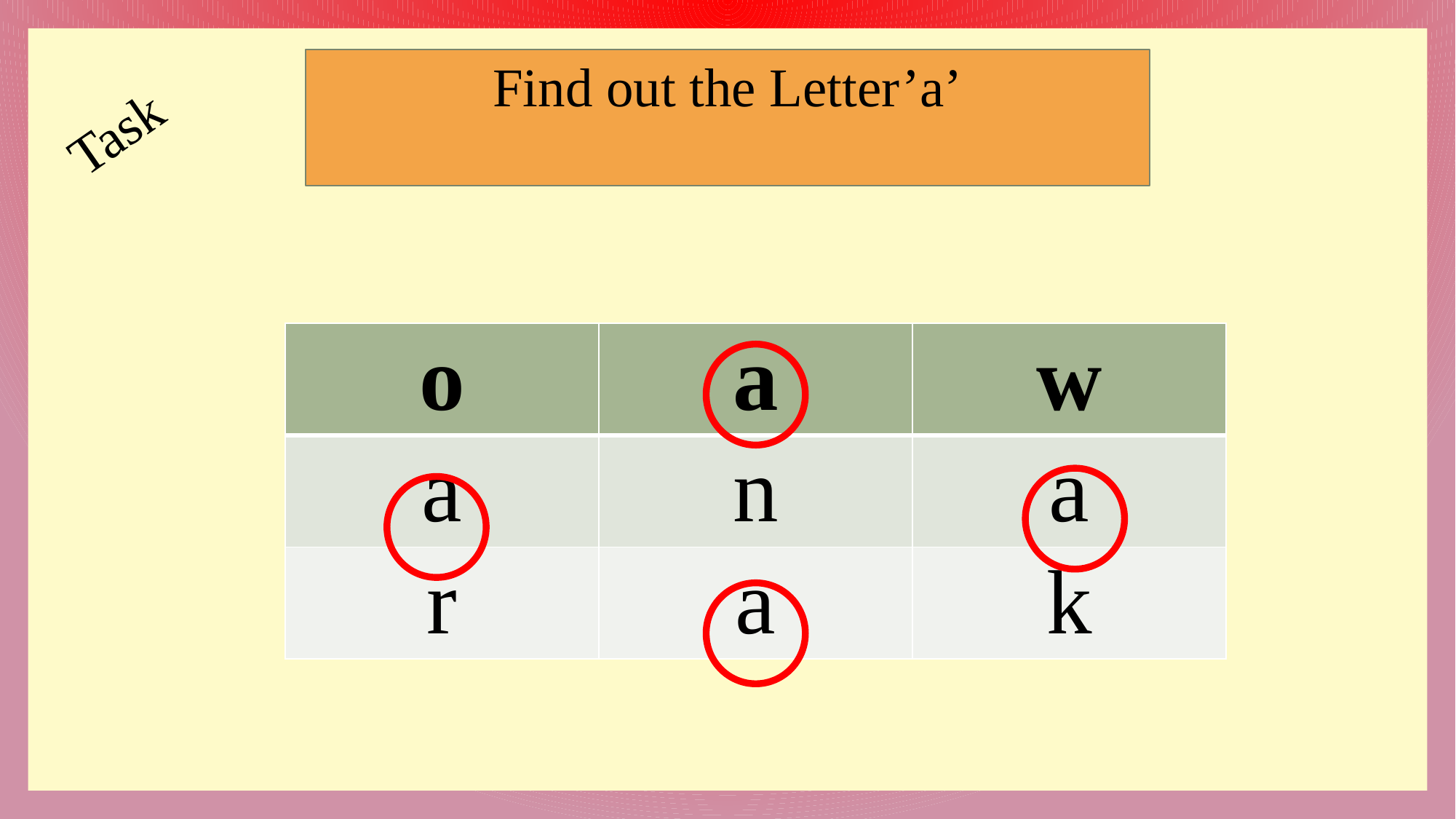

Find out the Letter’a’

Task
| o | a | w |
| --- | --- | --- |
| a | n | a |
| r | a | k |